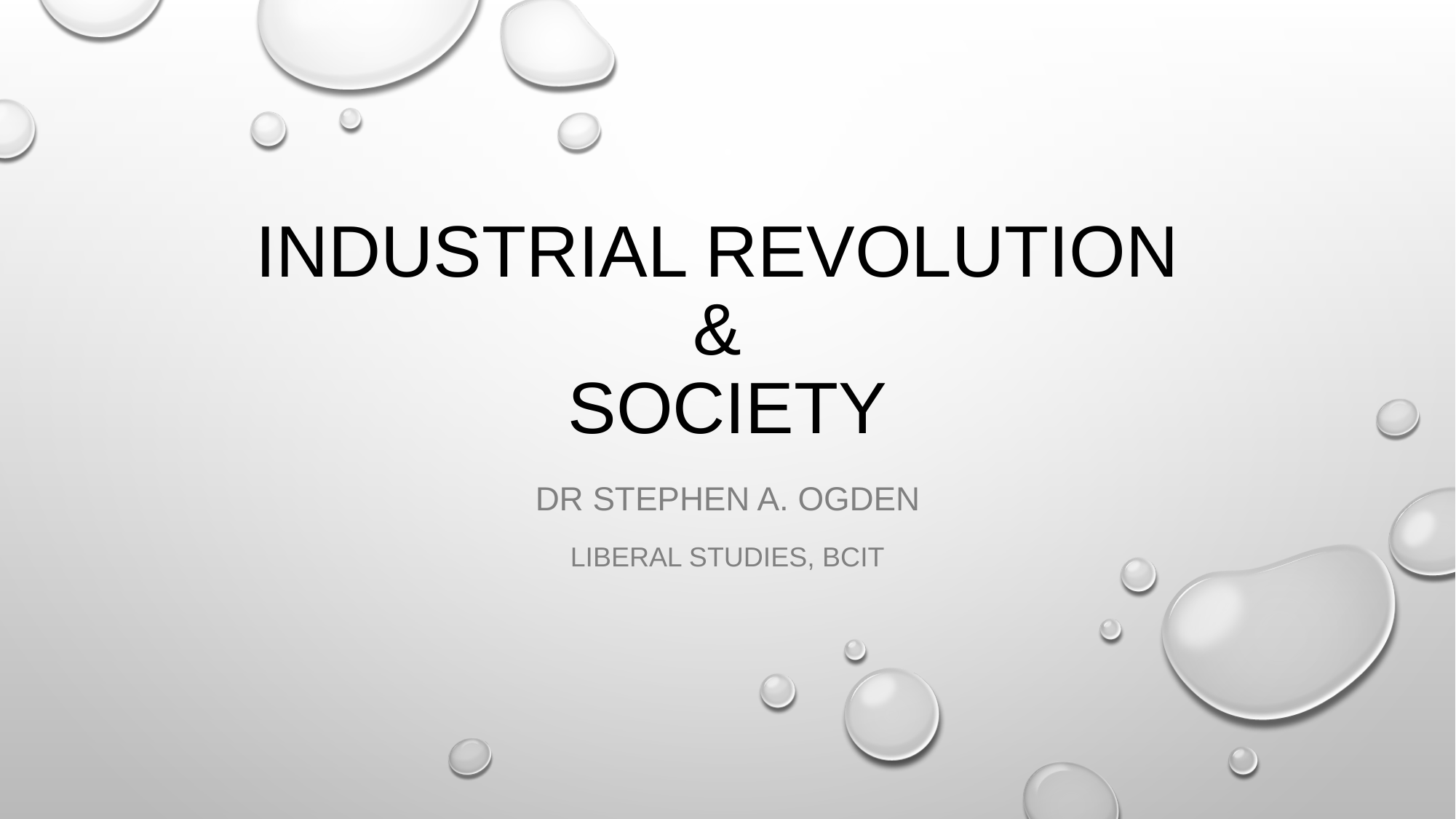

# Industrial revolution & society
Dr stephen a. ogden
Liberal studies, bcit